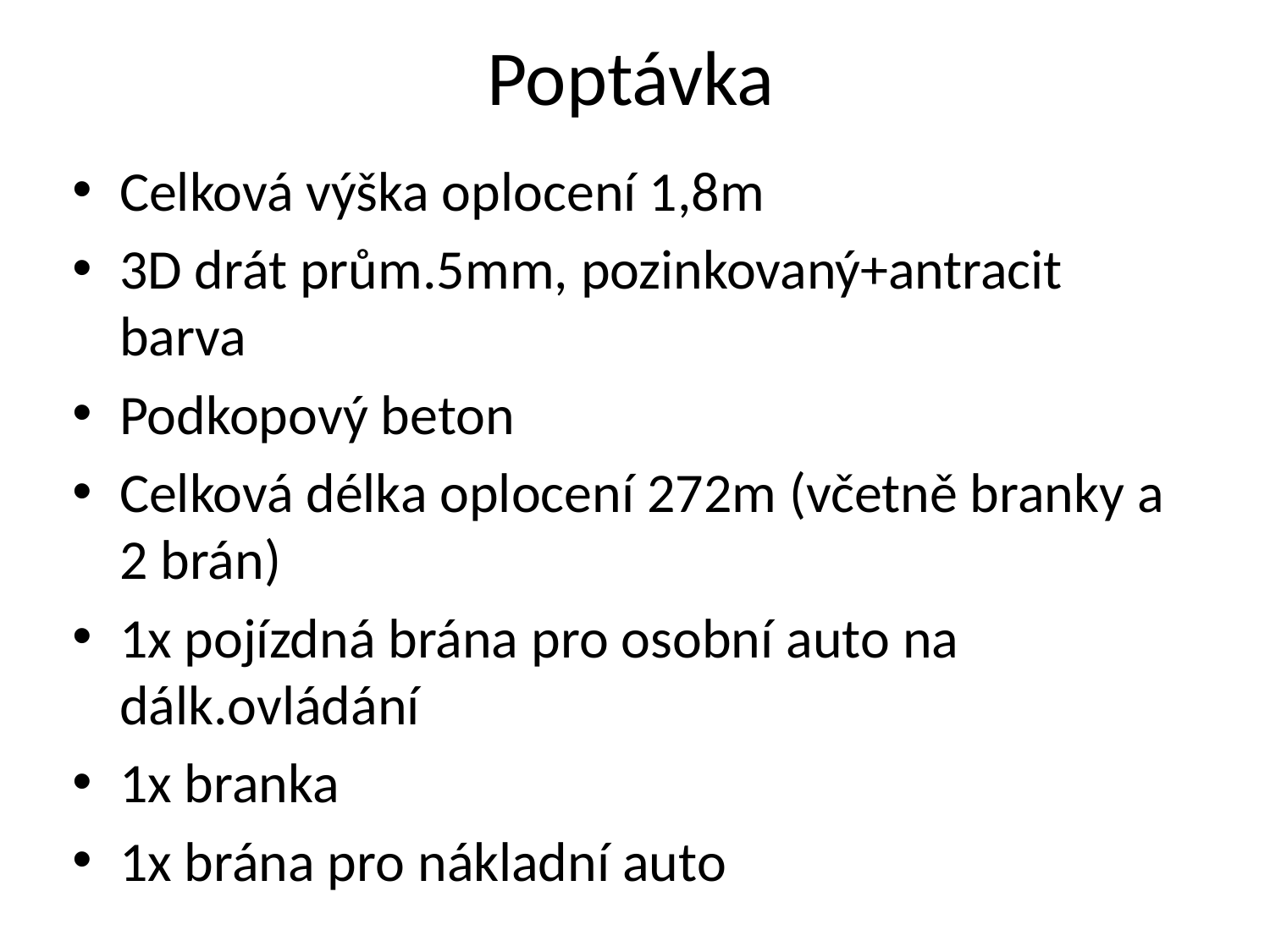

# Poptávka
Celková výška oplocení 1,8m
3D drát prům.5mm, pozinkovaný+antracit barva
Podkopový beton
Celková délka oplocení 272m (včetně branky a 2 brán)
1x pojízdná brána pro osobní auto na dálk.ovládání
1x branka
1x brána pro nákladní auto